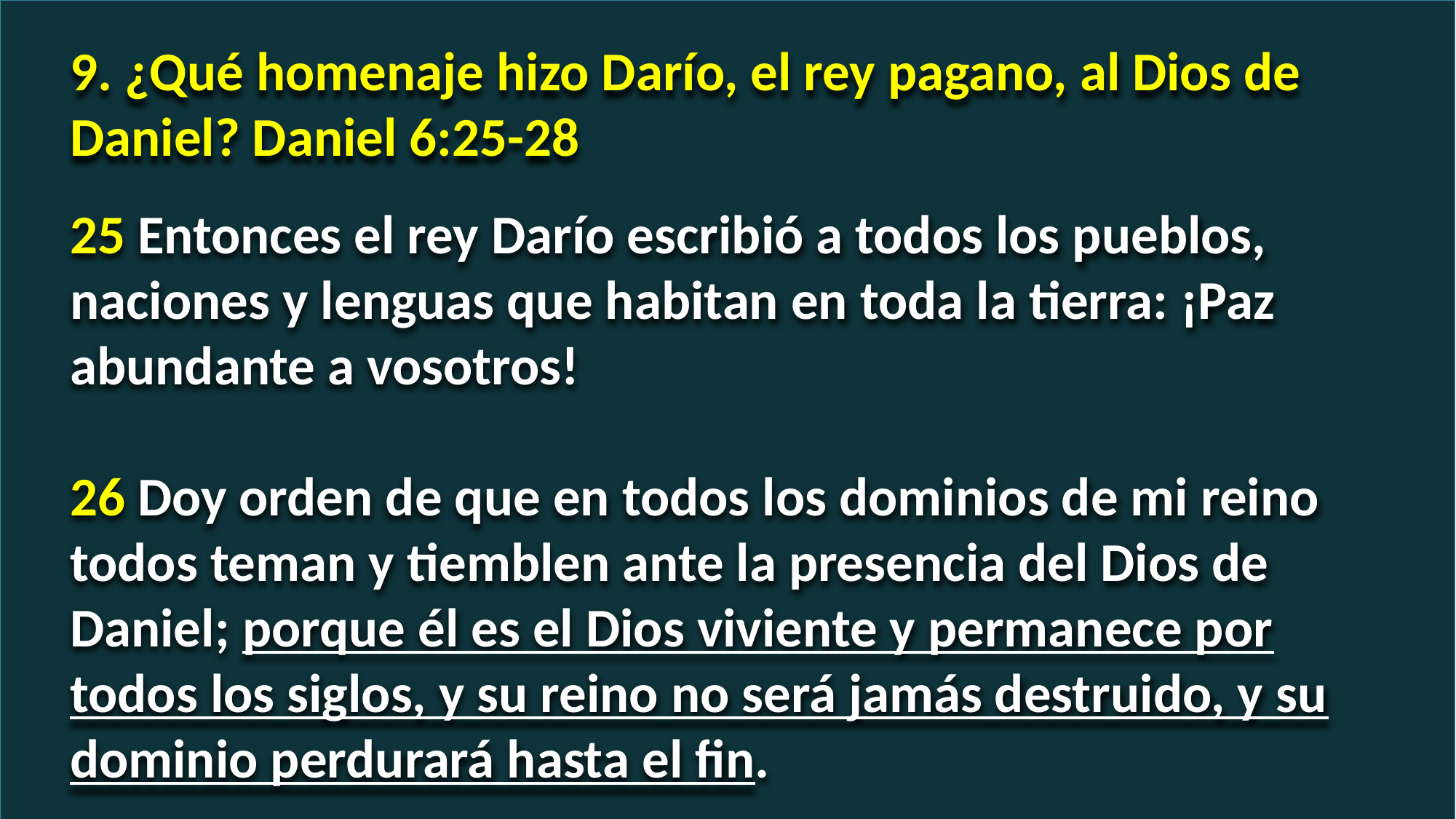

9. ¿Qué homenaje hizo Darío, el rey pagano, al Dios de Daniel? Daniel 6:25-28
25 Entonces el rey Darío escribió a todos los pueblos, naciones y lenguas que habitan en toda la tierra: ¡Paz abundante a vosotros!

26 Doy orden de que en todos los dominios de mi reino todos teman y tiemblen ante la presencia del Dios de Daniel; porque él es el Dios viviente y permanece por todos los siglos, y su reino no será jamás destruido, y su dominio perdurará hasta el fin.